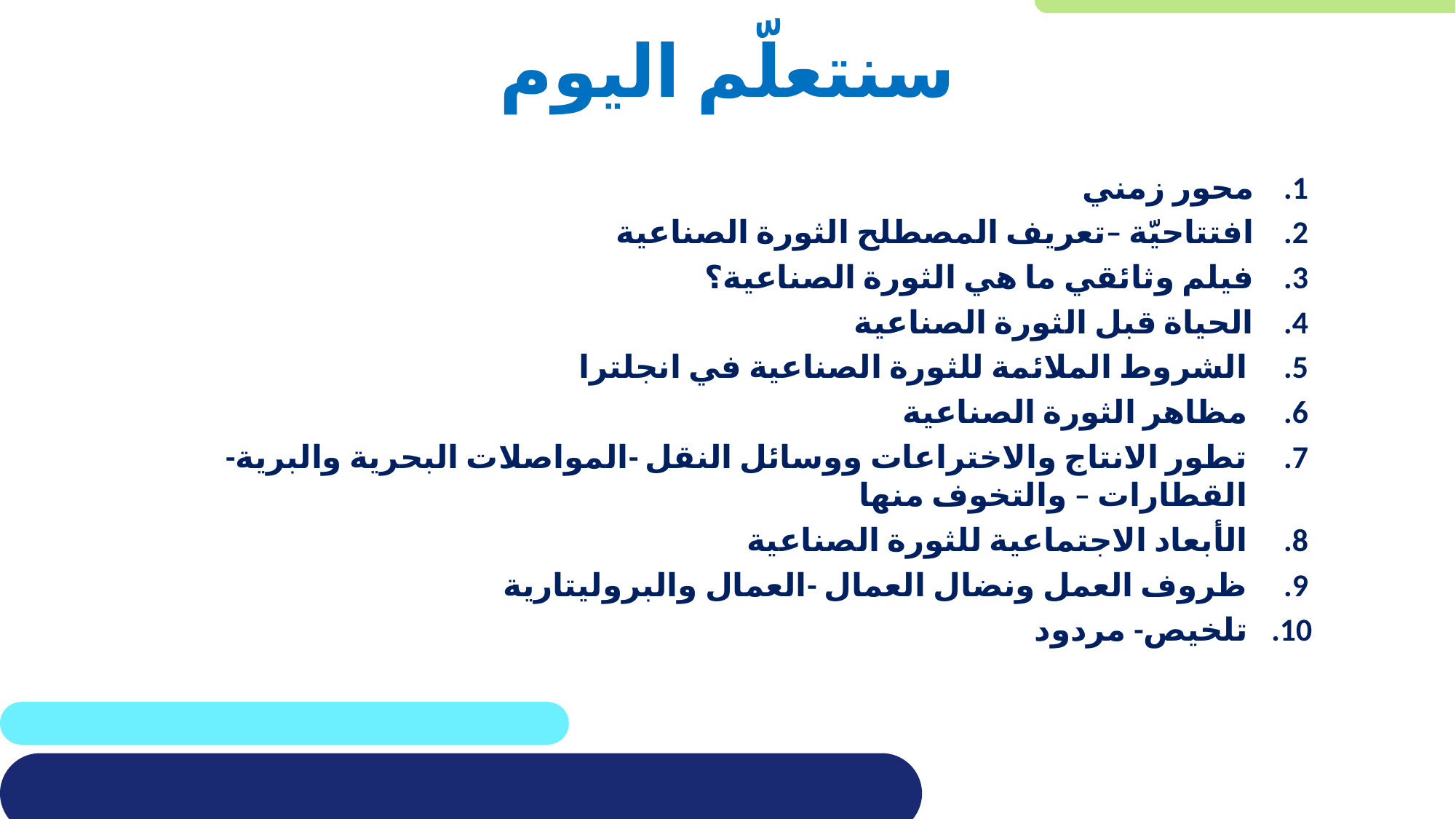

# سنتعلّم اليوم
محور زمني
افتتاحيّة –تعريف المصطلح الثورة الصناعية
فيلم وثائقي ما هي الثورة الصناعية؟
الحياة قبل الثورة الصناعية
الشروط الملائمة للثورة الصناعية في انجلترا
مظاهر الثورة الصناعية
تطور الانتاج والاختراعات ووسائل النقل -المواصلات البحرية والبرية- القطارات – والتخوف منها
الأبعاد الاجتماعية للثورة الصناعية
ظروف العمل ونضال العمال -العمال والبروليتارية
تلخيص- مردود